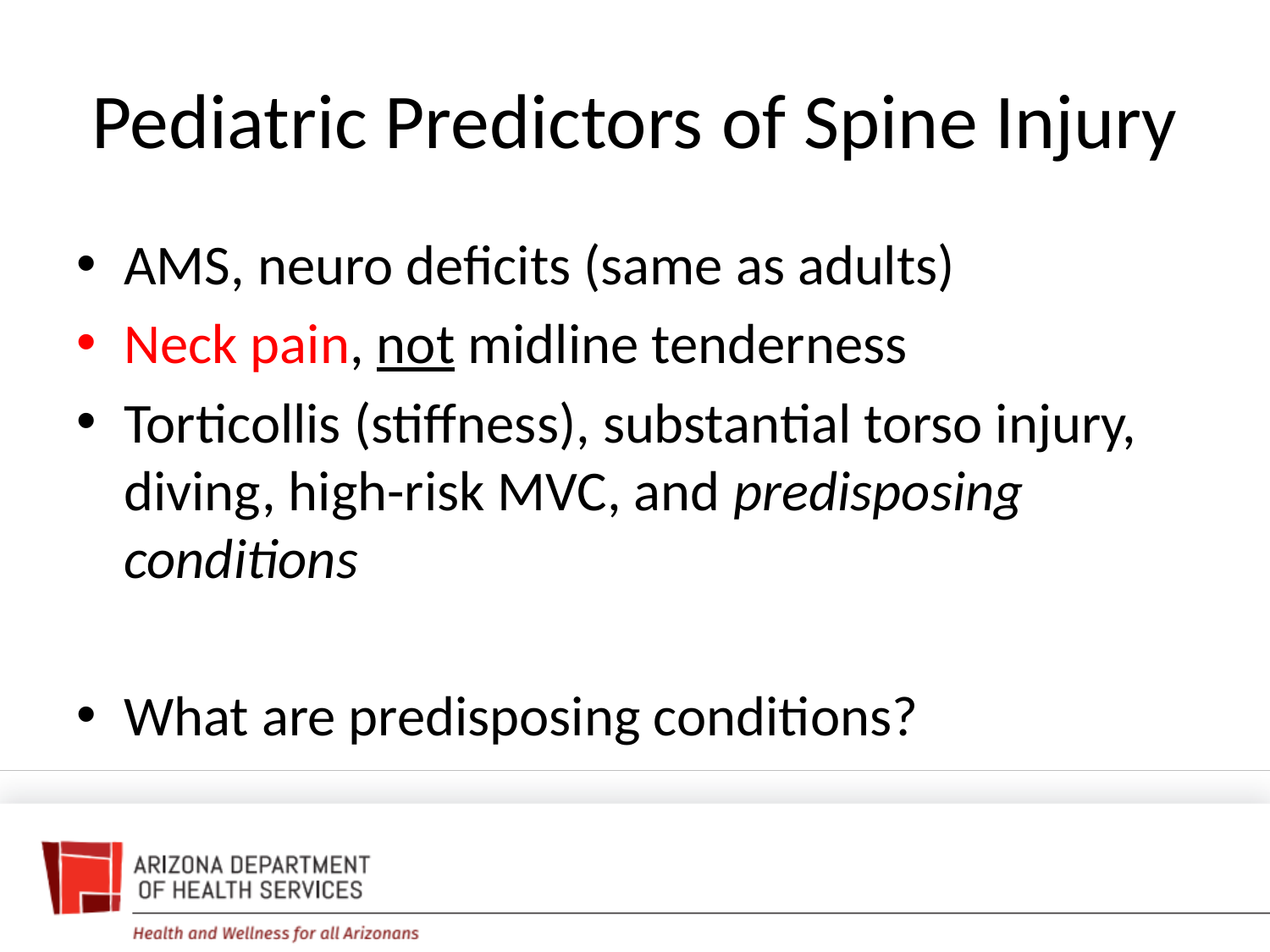

# Pediatric Predictors of Spine Injury
AMS, neuro deficits (same as adults)
Neck pain, not midline tenderness
Torticollis (stiffness), substantial torso injury, diving, high-risk MVC, and predisposing conditions

What are predisposing conditions?